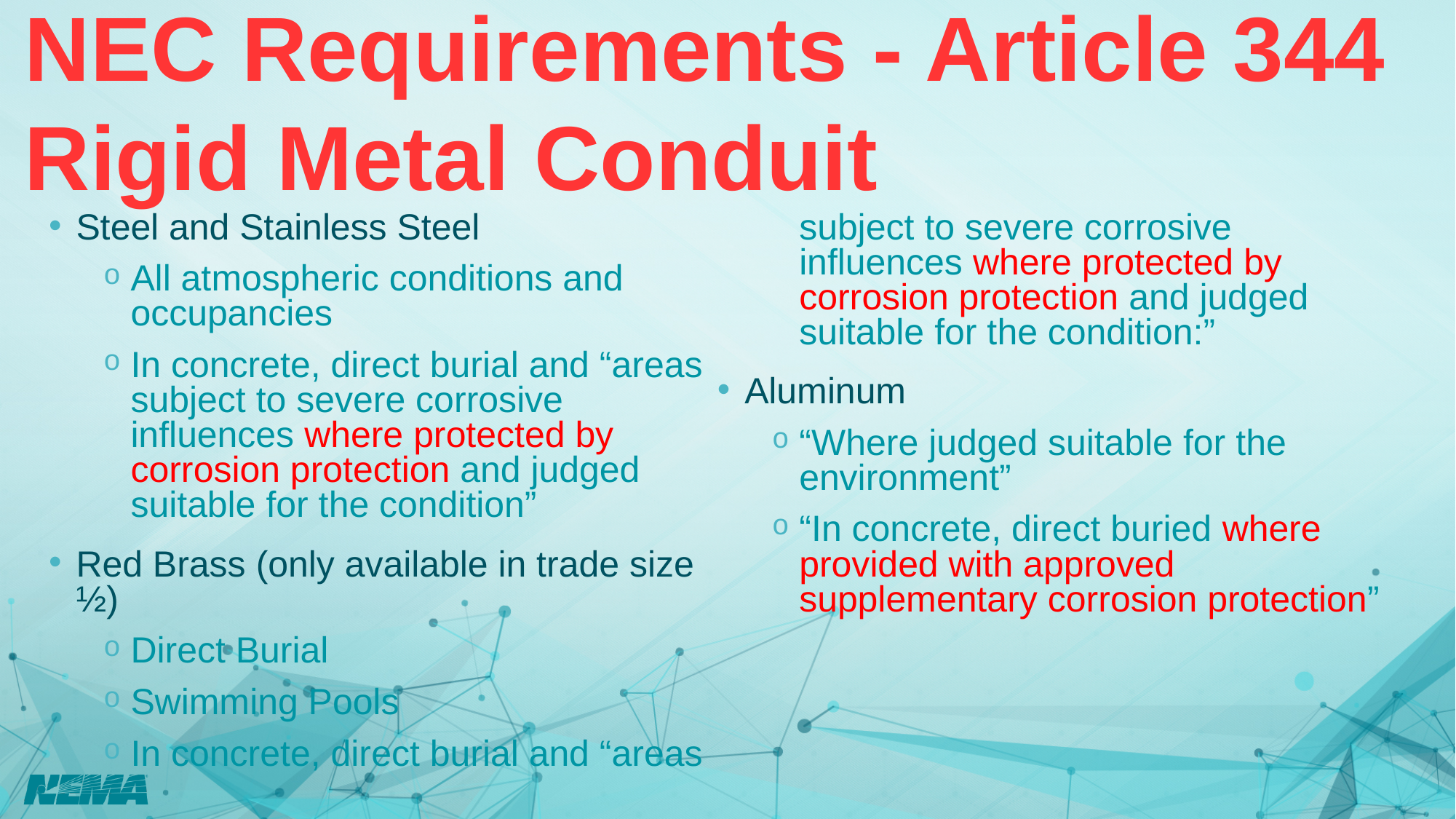

# NEC Requirements - Article 344 Rigid Metal Conduit
Steel and Stainless Steel
All atmospheric conditions and occupancies
In concrete, direct burial and “areas subject to severe corrosive influences where protected by corrosion protection and judged suitable for the condition”
Red Brass (only available in trade size ½)
Direct Burial
Swimming Pools
In concrete, direct burial and “areas subject to severe corrosive influences where protected by corrosion protection and judged suitable for the condition:”
Aluminum
“Where judged suitable for the environment”
“In concrete, direct buried where provided with approved supplementary corrosion protection”